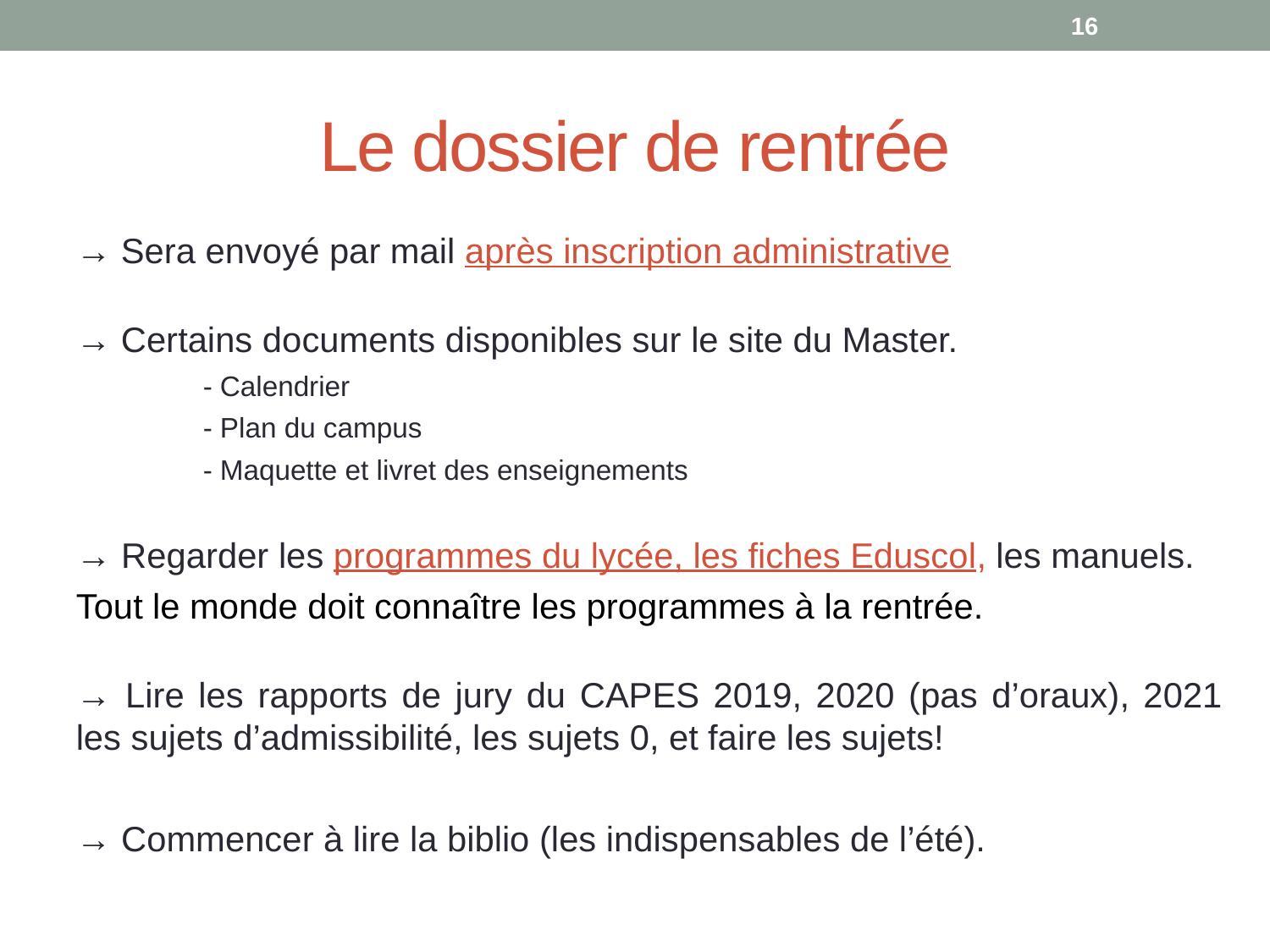

16
Le dossier de rentrée
→ Sera envoyé par mail après inscription administrative

→ Certains documents disponibles sur le site du Master.
	- Calendrier
	- Plan du campus
	- Maquette et livret des enseignements

→ Regarder les programmes du lycée, les fiches Eduscol, les manuels.
Tout le monde doit connaître les programmes à la rentrée.

→ Lire les rapports de jury du CAPES 2019, 2020 (pas d’oraux), 2021 les sujets d’admissibilité, les sujets 0, et faire les sujets!

→ Commencer à lire la biblio (les indispensables de l’été).